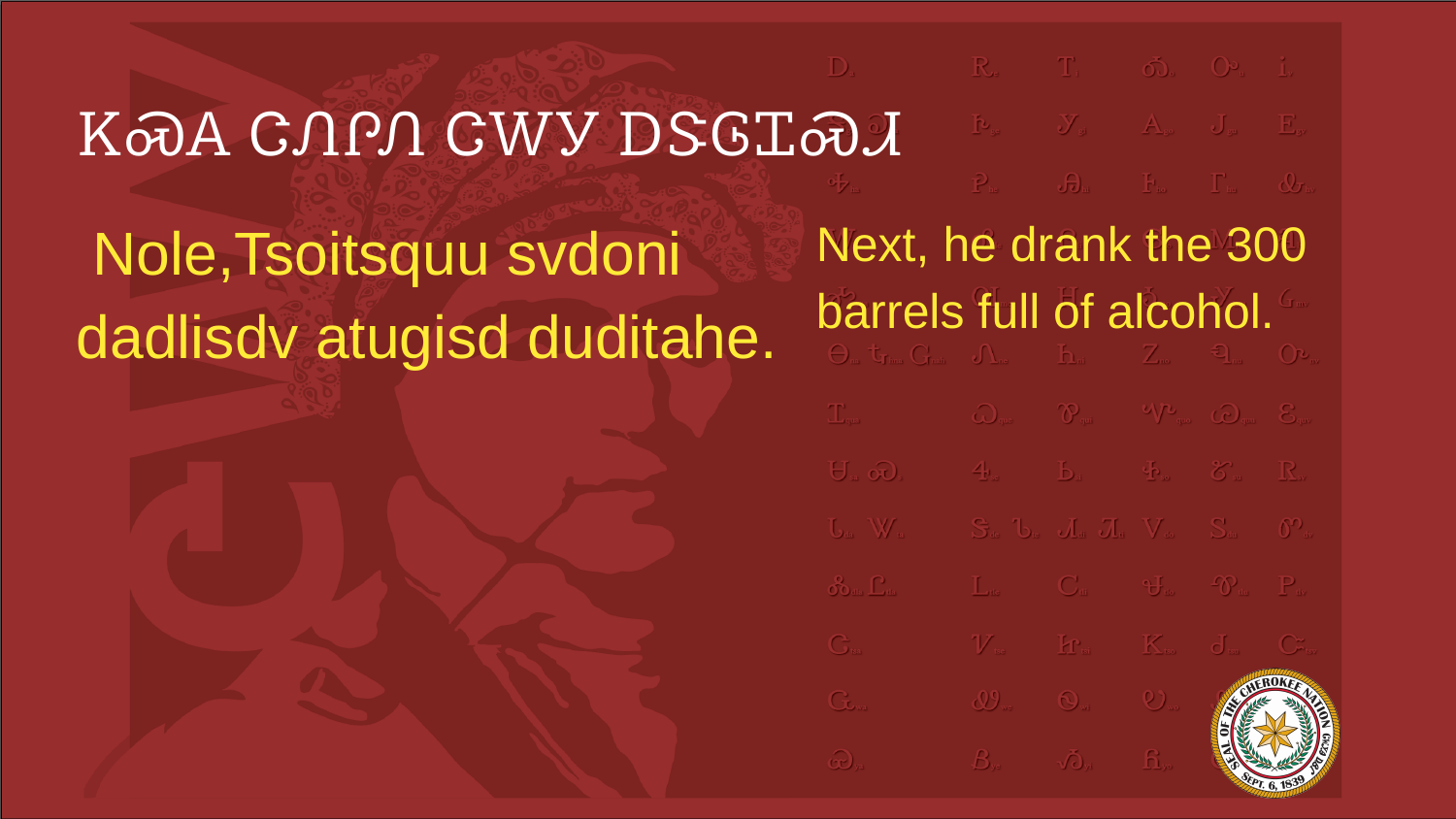

# ᏦᏍᎪ ᏣᏁᎵᏁ ᏣᎳᎩ ᎠᏕᎶᏆᏍᏗ
 Nole,Tsoitsquu svdoni dadlisdv atugisd duditahe.

Next, he drank the 300 barrels full of alcohol.